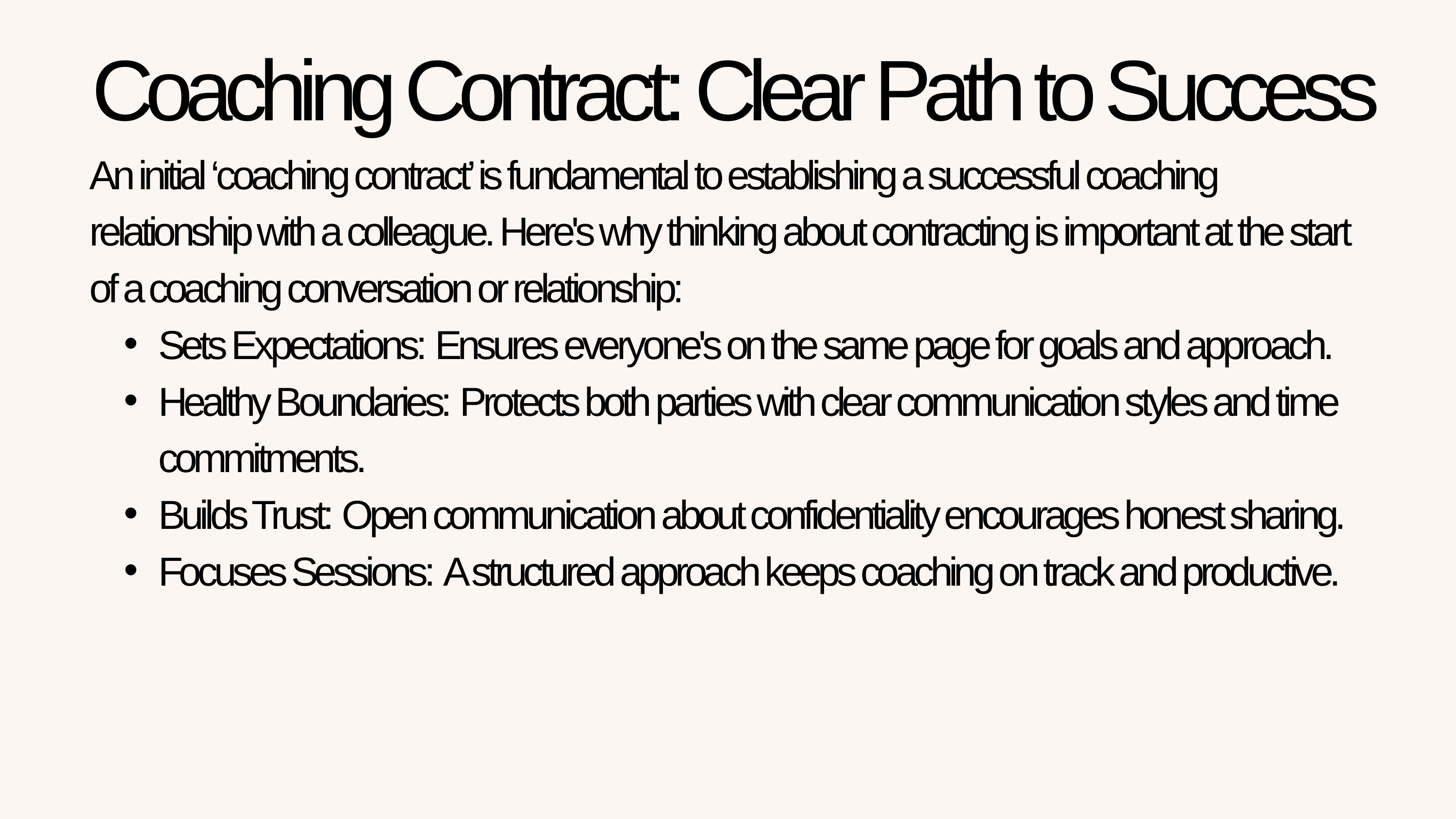

Coaching Contract: Clear Path to Success
Coaching Contract: Clear Path to Success
An initial ‘coaching contract’ is fundamental to establishing a successful coaching relationship with a colleague. Here's why thinking about contracting is important at the start of a coaching conversation or relationship:
Sets Expectations: Ensures everyone's on the same page for goals and approach.
Healthy Boundaries: Protects both parties with clear communication styles and time commitments.
Builds Trust: Open communication about confidentiality encourages honest sharing.
Focuses Sessions: A structured approach keeps coaching on track and productive.